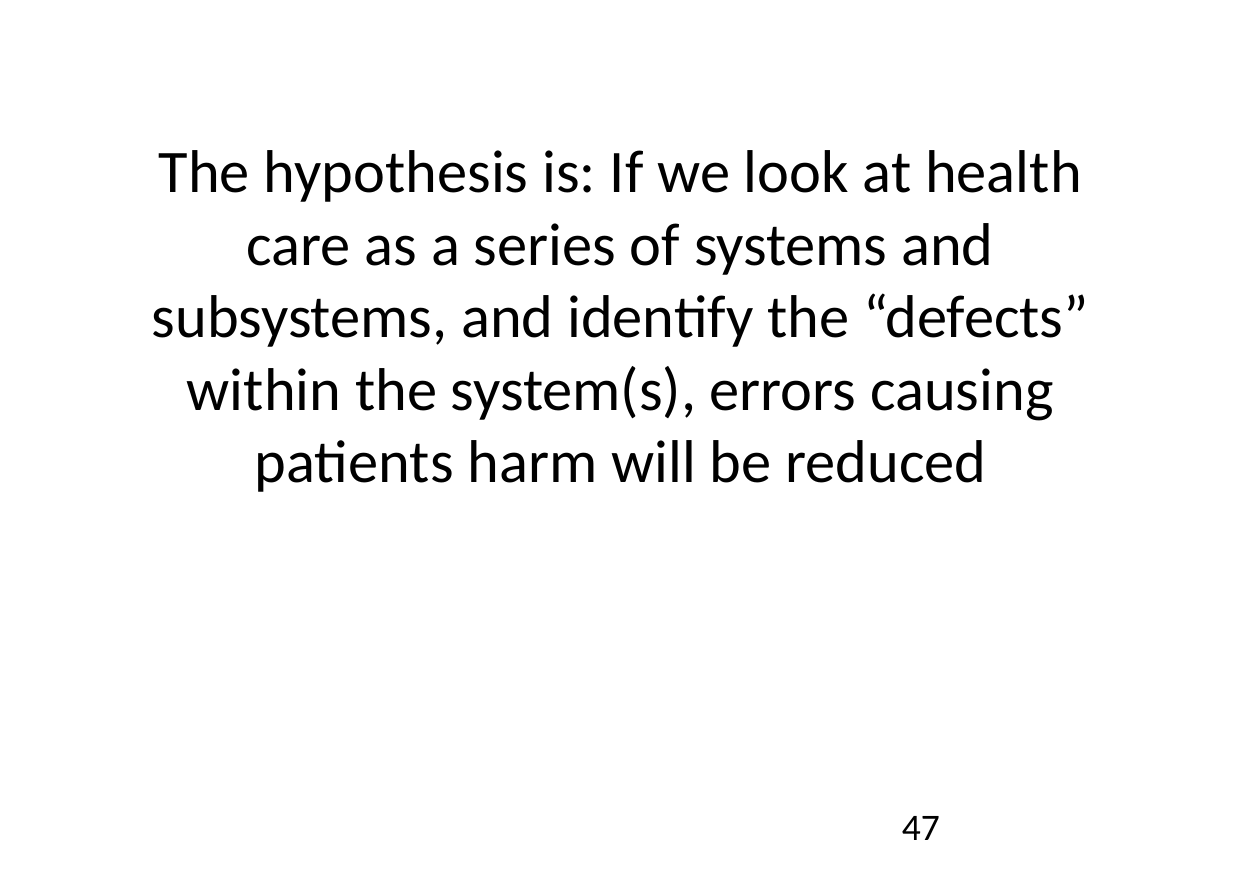

# The hypothesis is: If we look at health care as a series of systems and subsystems, and identify the “defects” within the system(s), errors causing patients harm will be reduced
47